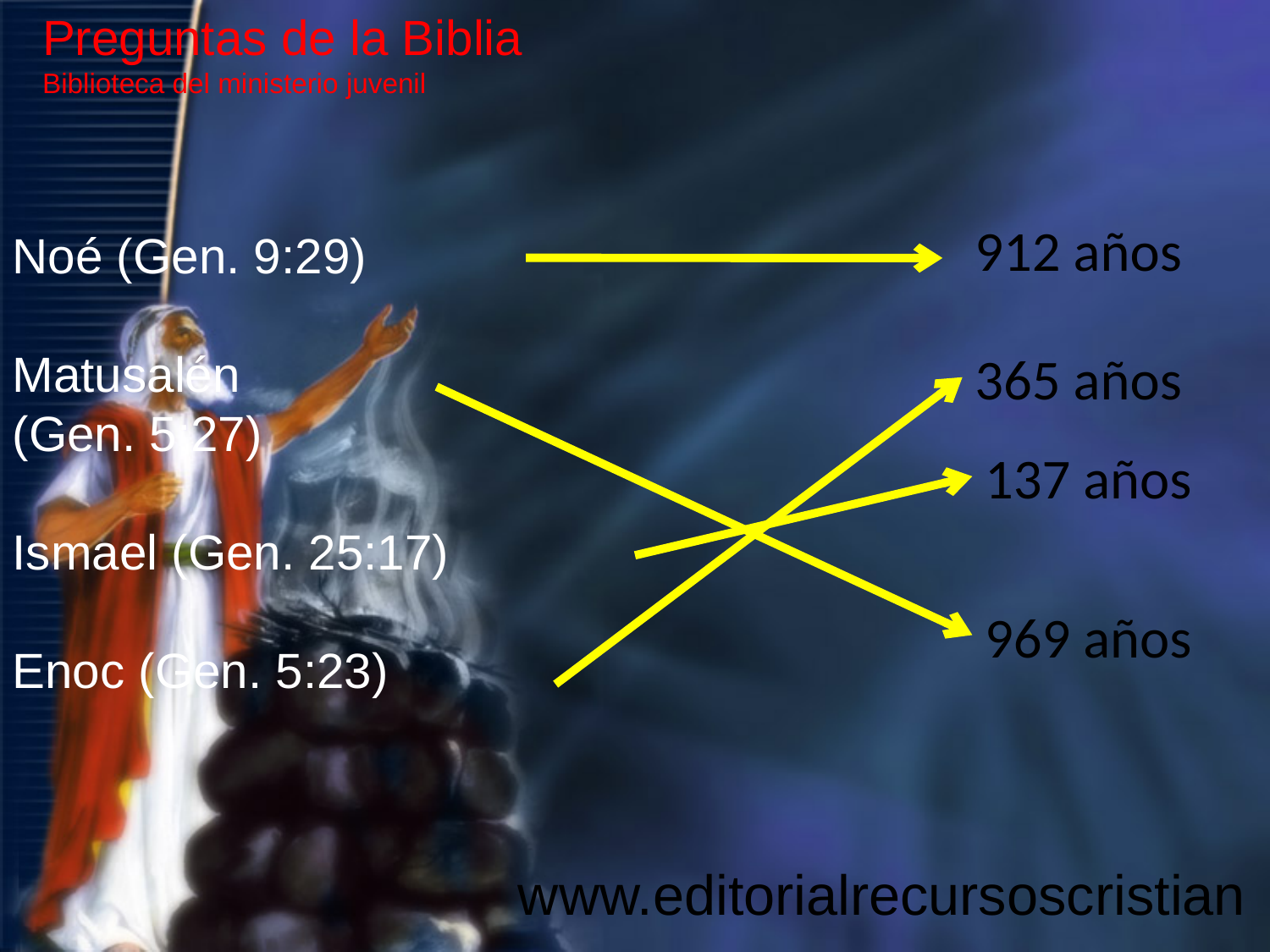

Preguntas de la Biblia                                          Biblioteca del ministerio juvenil
912 años
Noé (Gen. 9:29)
Matusalén
(Gen. 5:27)

Ismael (Gen. 25:17)
Enoc (Gen. 5:23)

365 años
137 años
969 años
www.editorialrecursoscristianos.com